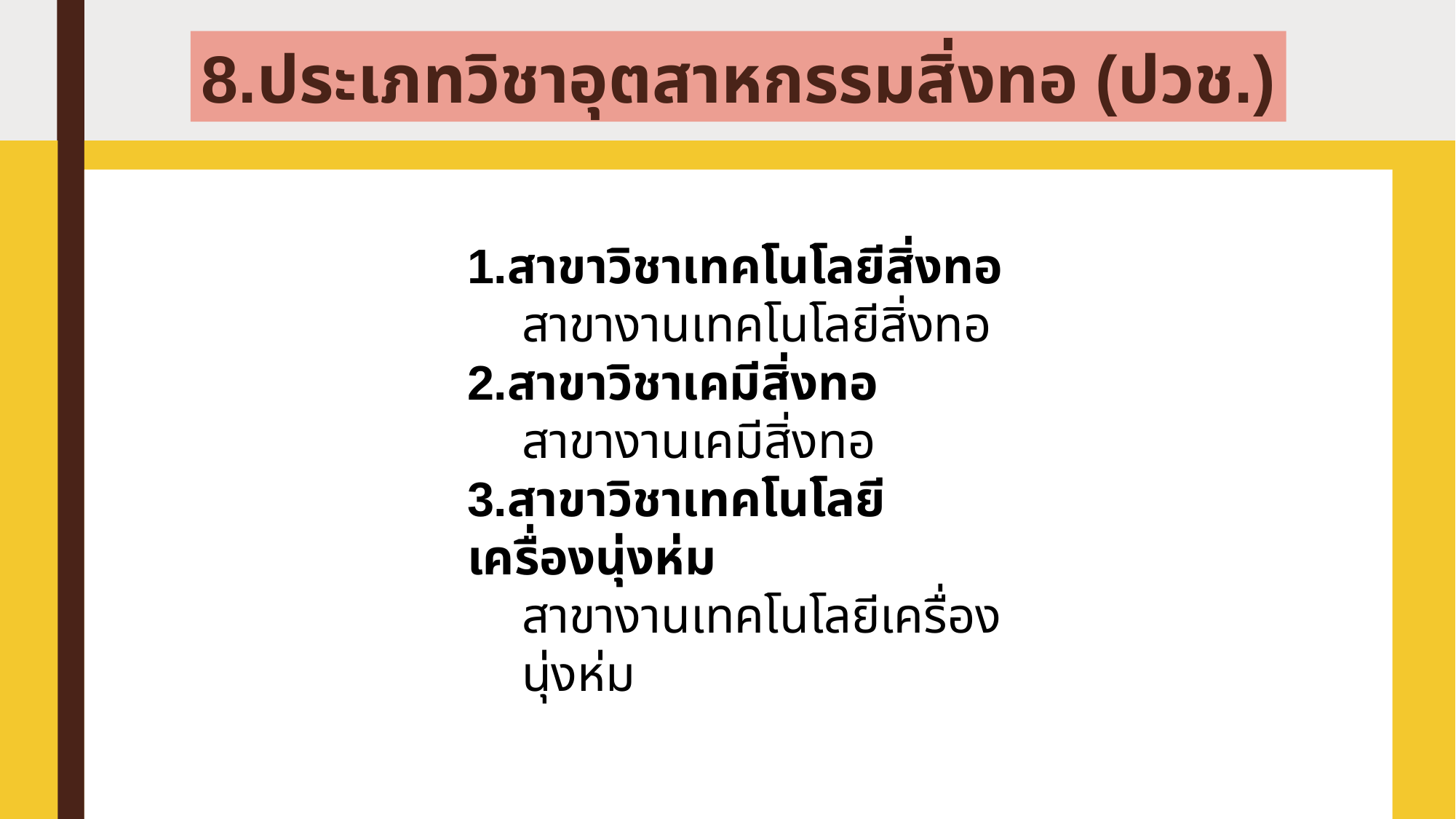

8.ประเภทวิชาอุตสาหกรรมสิ่งทอ (ปวช.)

1.สาขาวิชาเทคโนโลยีสิ่งทอ
สาขางานเทคโนโลยีสิ่งทอ
2.สาขาวิชาเคมีสิ่งทอ
สาขางานเคมีสิ่งทอ
3.สาขาวิชาเทคโนโลยีเครื่องนุ่งห่ม
สาขางานเทคโนโลยีเครื่องนุ่งห่ม